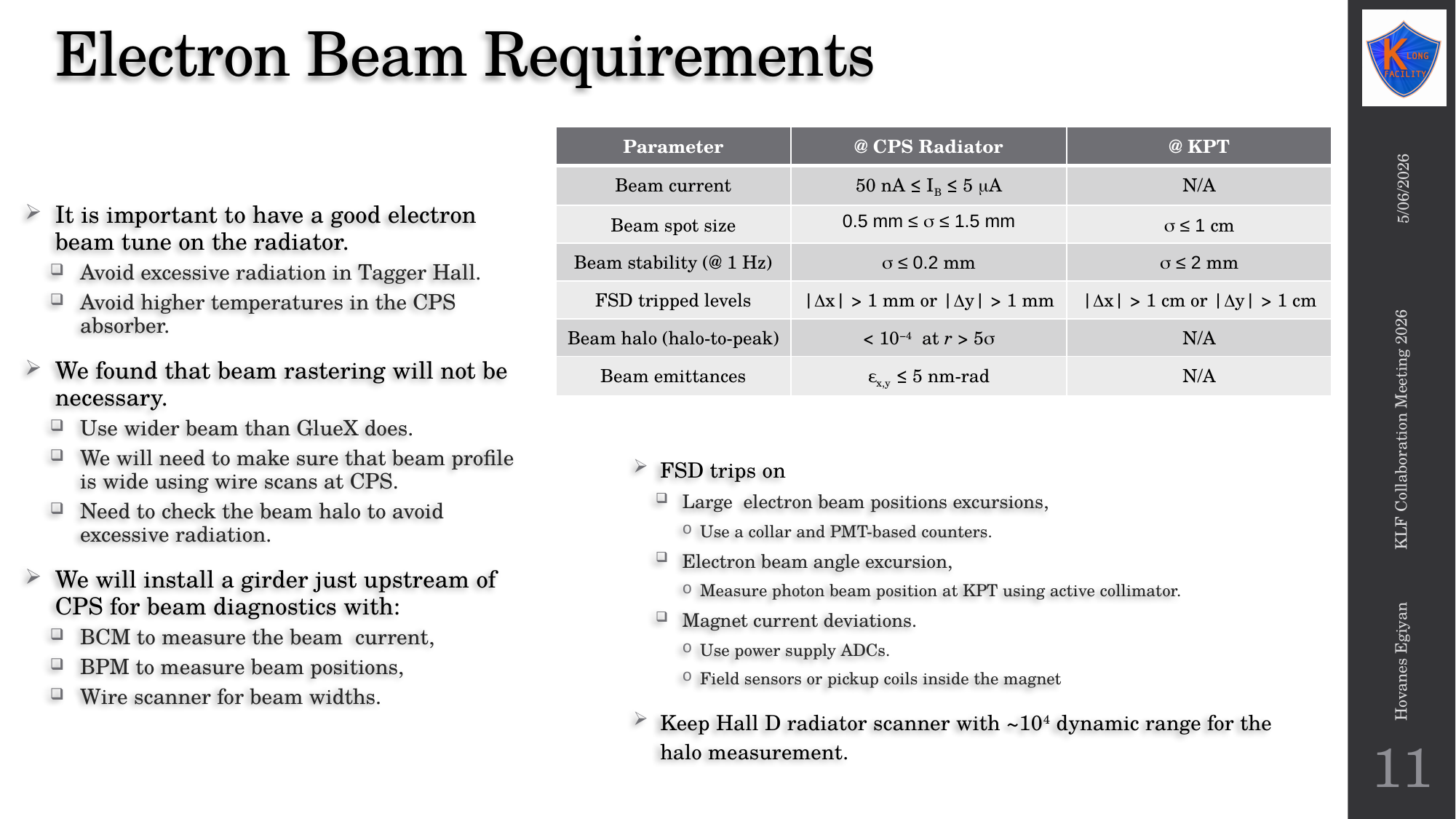

# Electron Beam Requirements
| Parameter | @ CPS Radiator | @ KPT |
| --- | --- | --- |
| Beam current | 50 nA ≤ IB ≤ 5 μA | N/A |
| Beam spot size | 0.5 mm ≤ σ ≤ 1.5 mm | σ ≤ 1 cm |
| Beam stability (@ 1 Hz) | σ ≤ 0.2 mm | σ ≤ 2 mm |
| FSD tripped levels | |Δx| > 1 mm or |Δy| > 1 mm | |Δx| > 1 cm or |Δy| > 1 cm |
| Beam halo (halo-to-peak) | < 10−4 at r > 5σ | N/A |
| Beam emittances | εx,y ≤ 5 nm-rad | N/A |
5/06/2026
It is important to have a good electron beam tune on the radiator.
Avoid excessive radiation in Tagger Hall.
Avoid higher temperatures in the CPS absorber.
We found that beam rastering will not be necessary.
Use wider beam than GlueX does.
We will need to make sure that beam profile is wide using wire scans at CPS.
Need to check the beam halo to avoid excessive radiation.
We will install a girder just upstream of CPS for beam diagnostics with:
BCM to measure the beam  current,
BPM to measure beam positions,
Wire scanner for beam widths.
FSD trips on
Large  electron beam positions excursions,
Use a collar and PMT-based counters.
Electron beam angle excursion,
Measure photon beam position at KPT using active collimator.
Magnet current deviations.
Use power supply ADCs.
Field sensors or pickup coils inside the magnet
Keep Hall D radiator scanner with ~104 dynamic range for the halo measurement.
Hovanes Egiyan            KLF Collaboration Meeting 2026
11